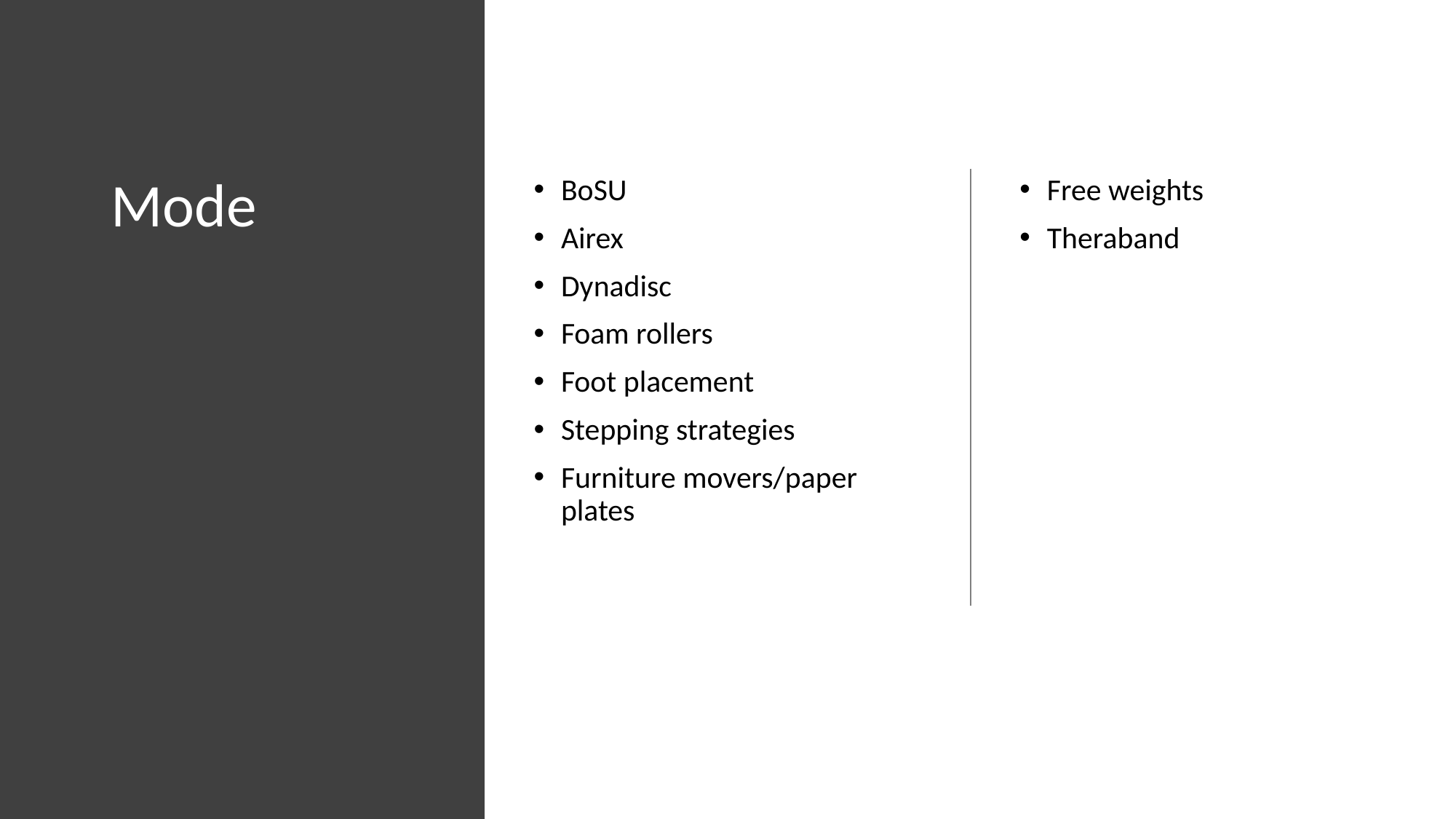

# Mode
BoSU
Airex
Dynadisc
Foam rollers
Foot placement
Stepping strategies
Furniture movers/paper plates
Free weights
Theraband